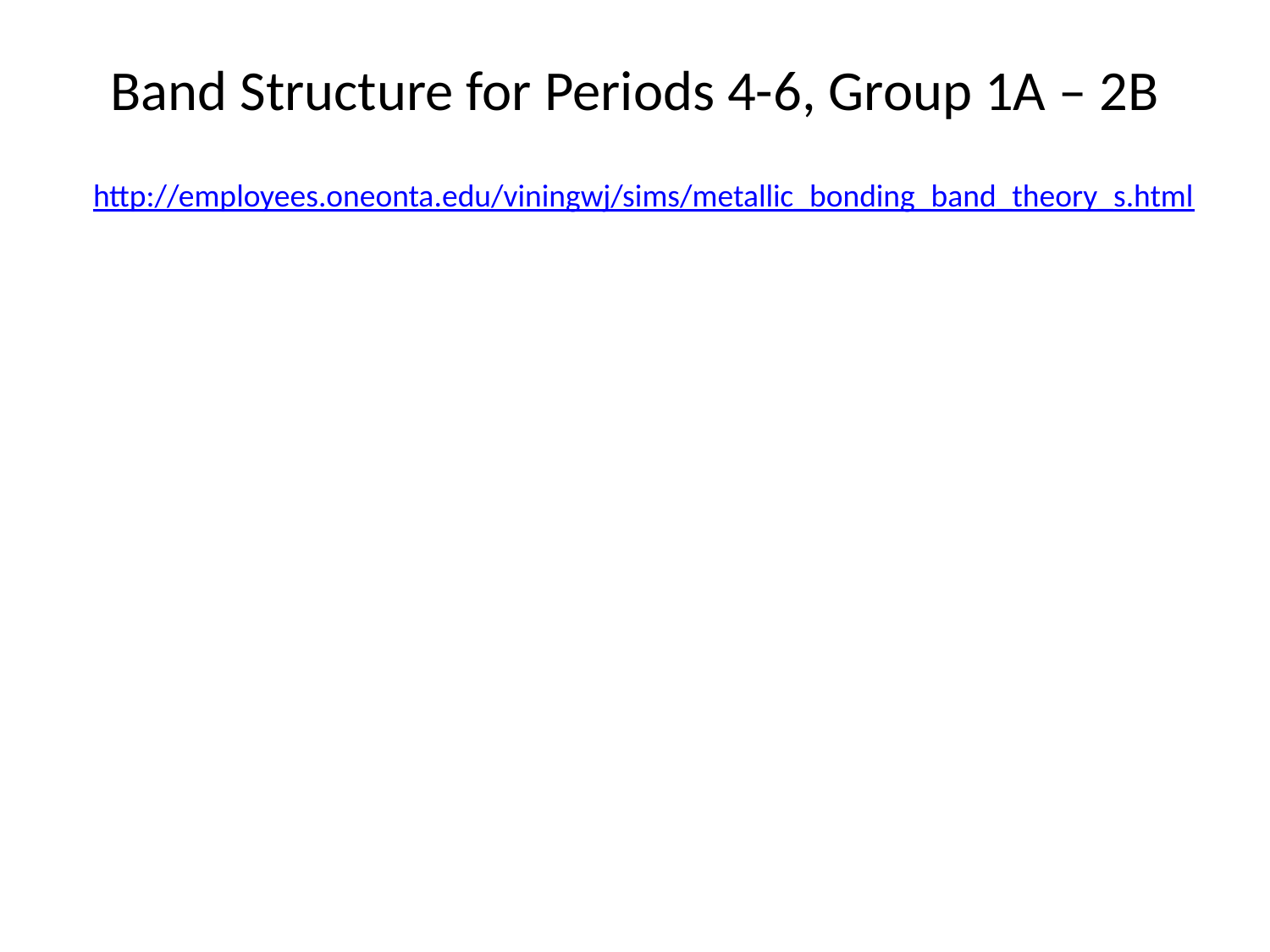

# Band Structure for Periods 4-6, Group 1A – 2B
http://employees.oneonta.edu/viningwj/sims/metallic_bonding_band_theory_s.html